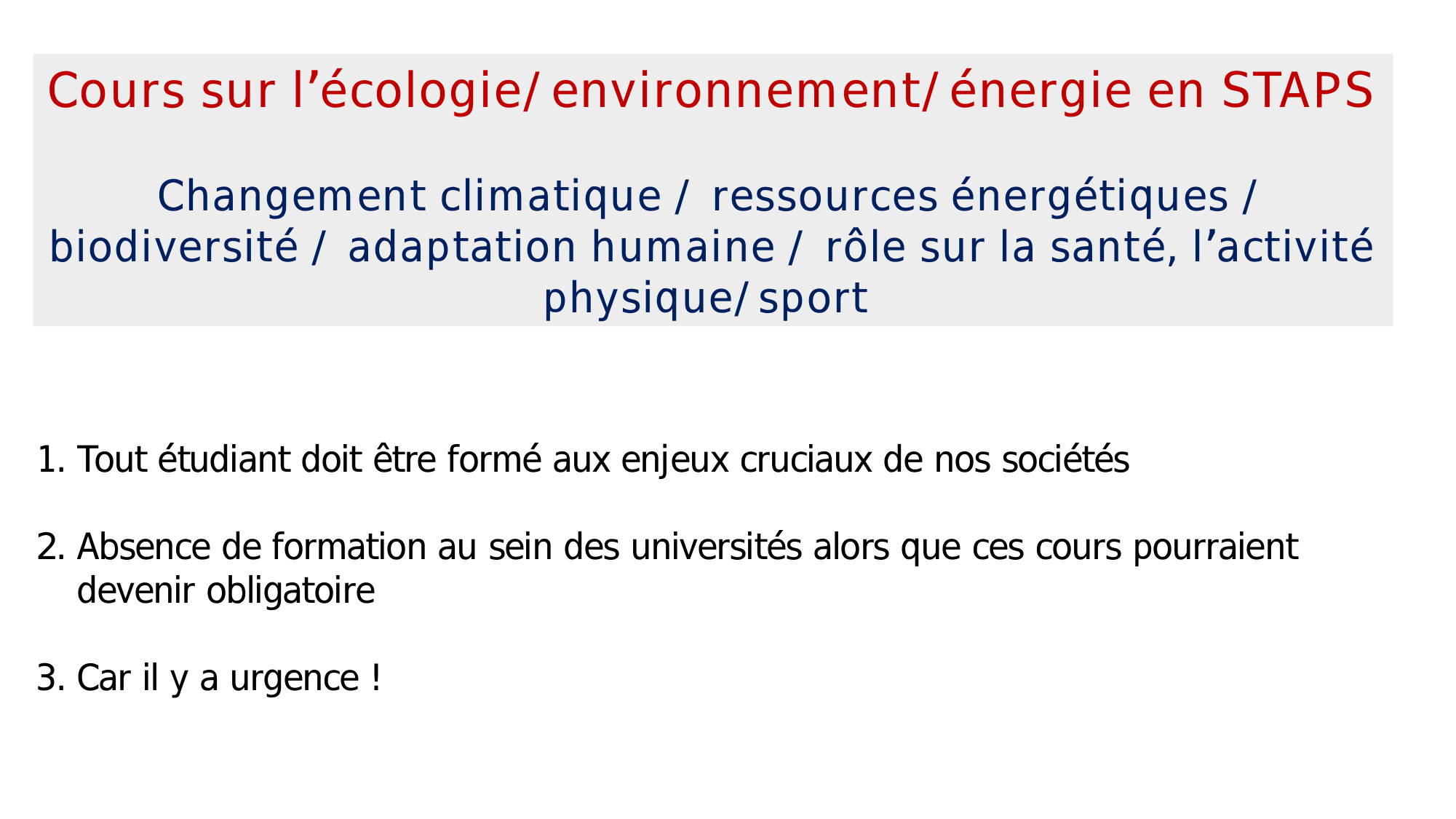

Cours sur l’écologie/environnement/énergie en STAPS

Changement climatique / ressources énergétiques / biodiversité / adaptation humaine / rôle sur la santé, l’activité physique/sport
Tout étudiant doit être formé aux enjeux cruciaux de nos sociétés

Absence de formation au sein des universités alors que ces cours pourraient devenir obligatoire

Car il y a urgence !